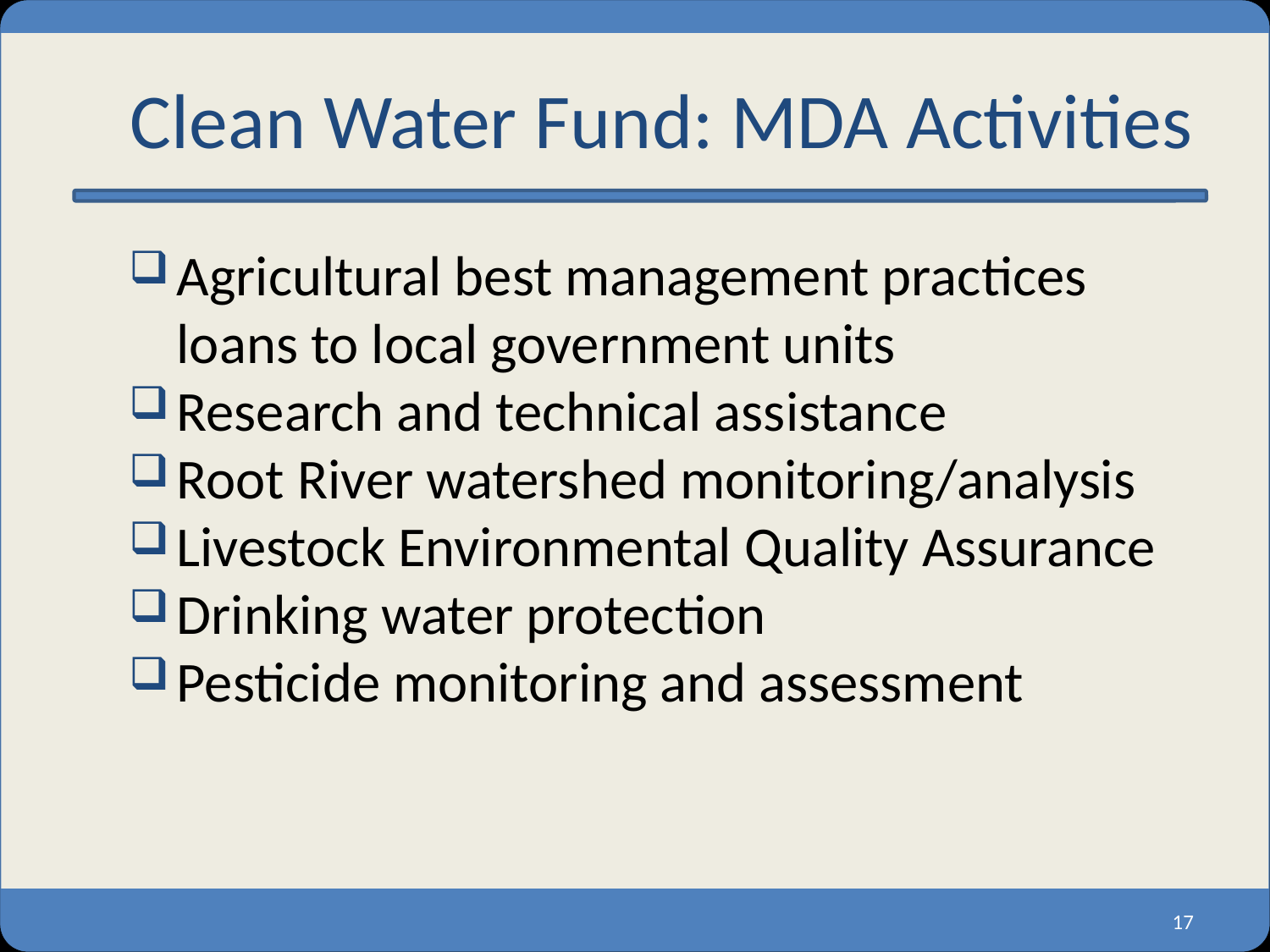

# Clean Water Fund: MDA Activities
Agricultural best management practices loans to local government units
Research and technical assistance
Root River watershed monitoring/analysis
Livestock Environmental Quality Assurance
Drinking water protection
Pesticide monitoring and assessment
17